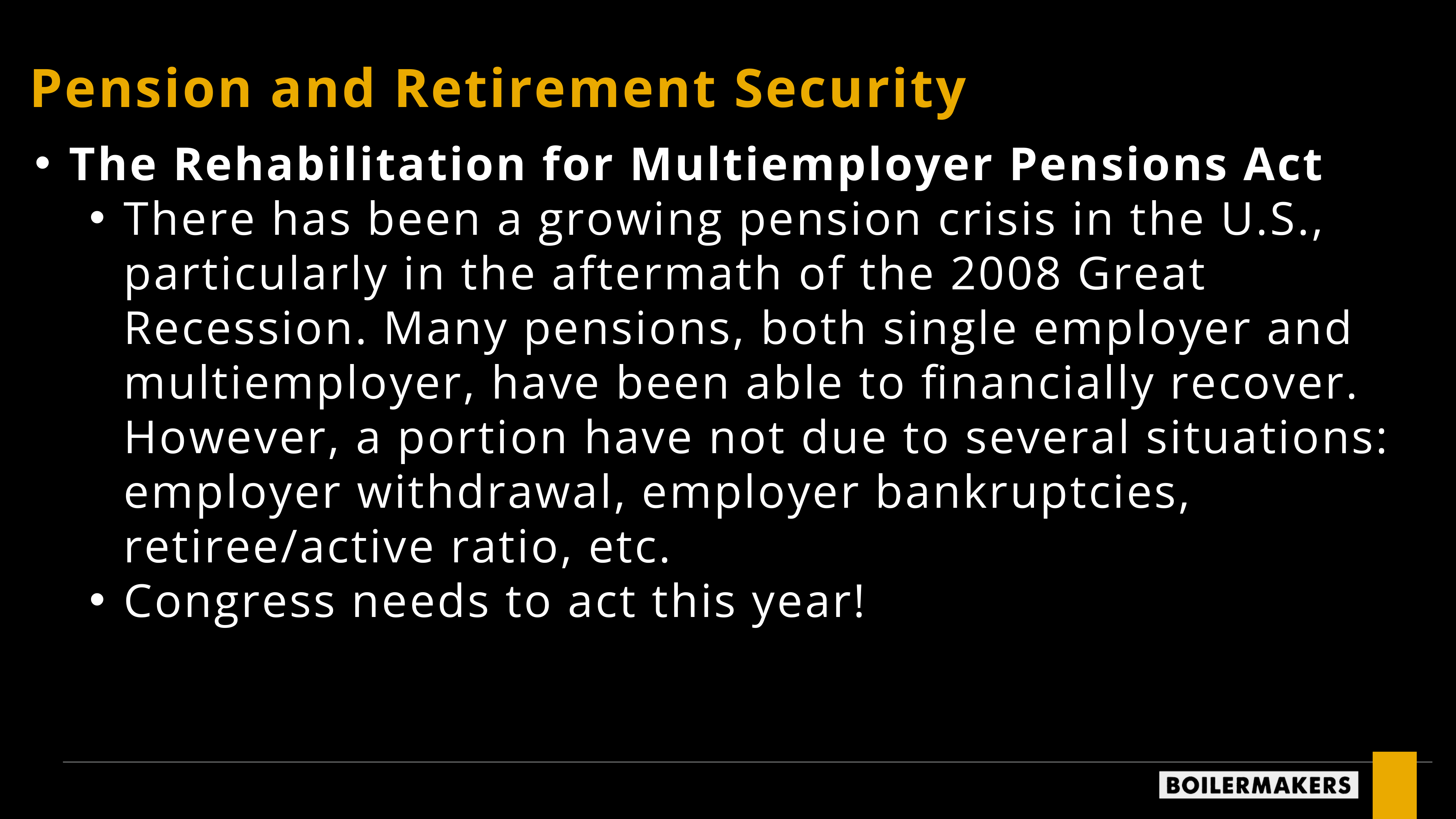

Pension and Retirement Security
The Rehabilitation for Multiemployer Pensions Act
There has been a growing pension crisis in the U.S., particularly in the aftermath of the 2008 Great Recession. Many pensions, both single employer and multiemployer, have been able to financially recover. However, a portion have not due to several situations: employer withdrawal, employer bankruptcies, retiree/active ratio, etc.
Congress needs to act this year!